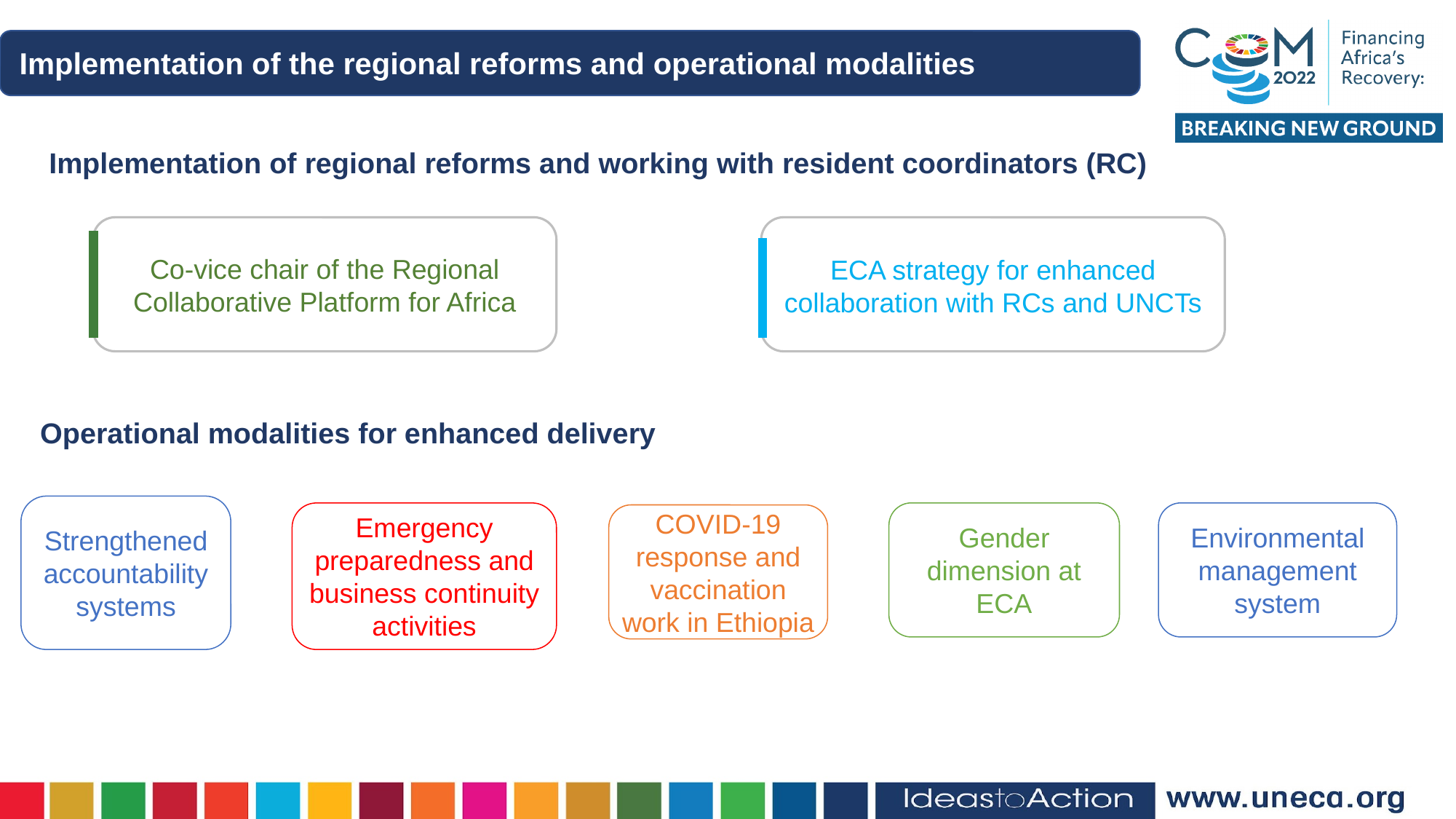

Implementation of the regional reforms and operational modalities
Implementation of regional reforms and working with resident coordinators (RC)
Co-vice chair of the Regional Collaborative Platform for Africa
ECA strategy for enhanced collaboration with RCs and UNCTs
Operational modalities for enhanced delivery
Strengthened accountability systems
Emergency preparedness and business continuity activities
Gender dimension at ECA
Environmental management system
COVID-19 response and vaccination work in Ethiopia